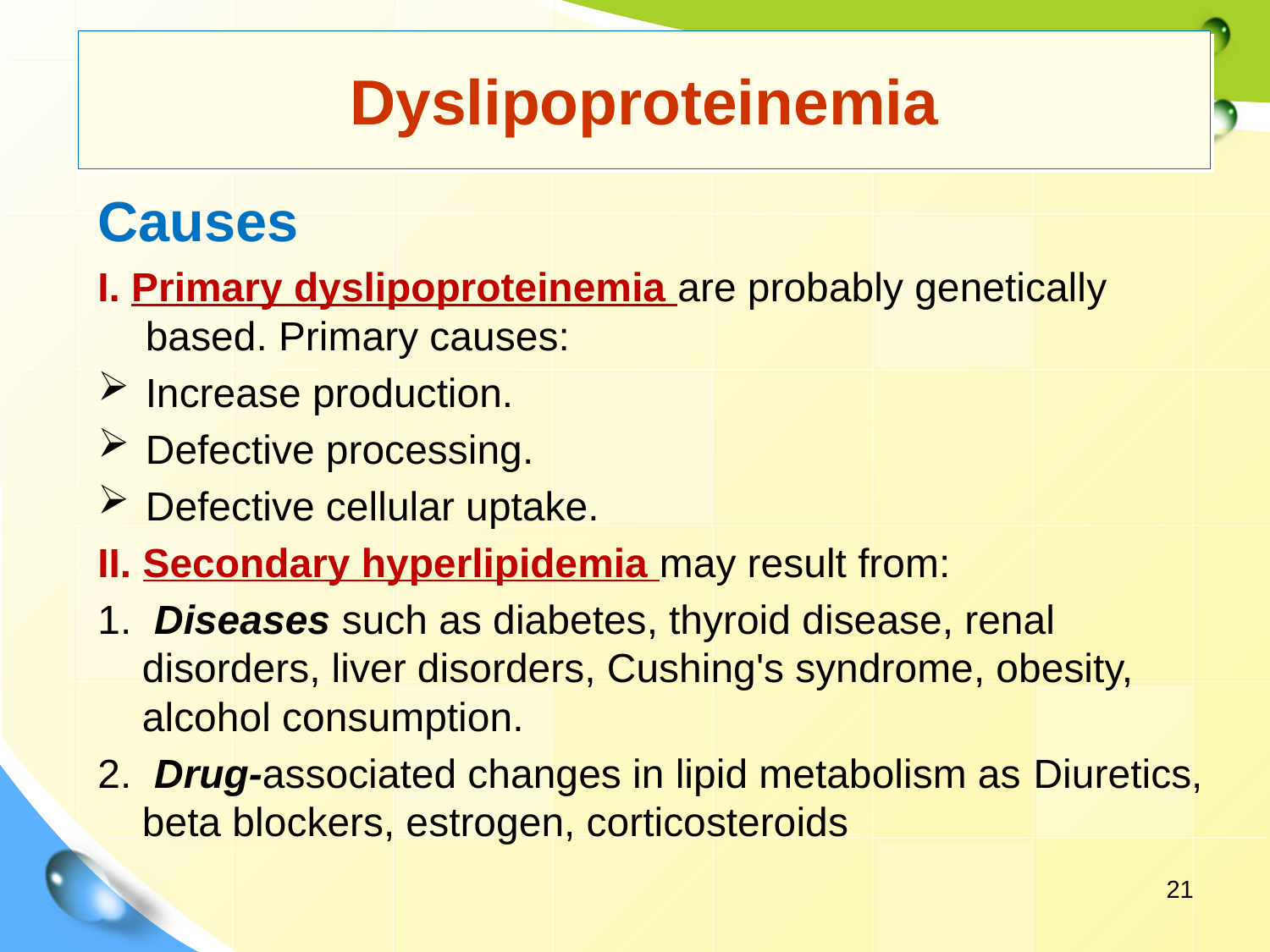

# Dyslipoproteinemia
Causes
I. Primary dyslipoproteinemia are probably genetically based. Primary causes:
Increase production.
Defective processing.
Defective cellular uptake.
II. Secondary hyperlipidemia may result from:
1.  Diseases such as diabetes, thyroid disease, renal disorders, liver disorders, Cushing's syndrome, obesity, alcohol consumption.
2.  Drug-associated changes in lipid metabolism as Diuretics, beta blockers, estrogen, corticosteroids

21